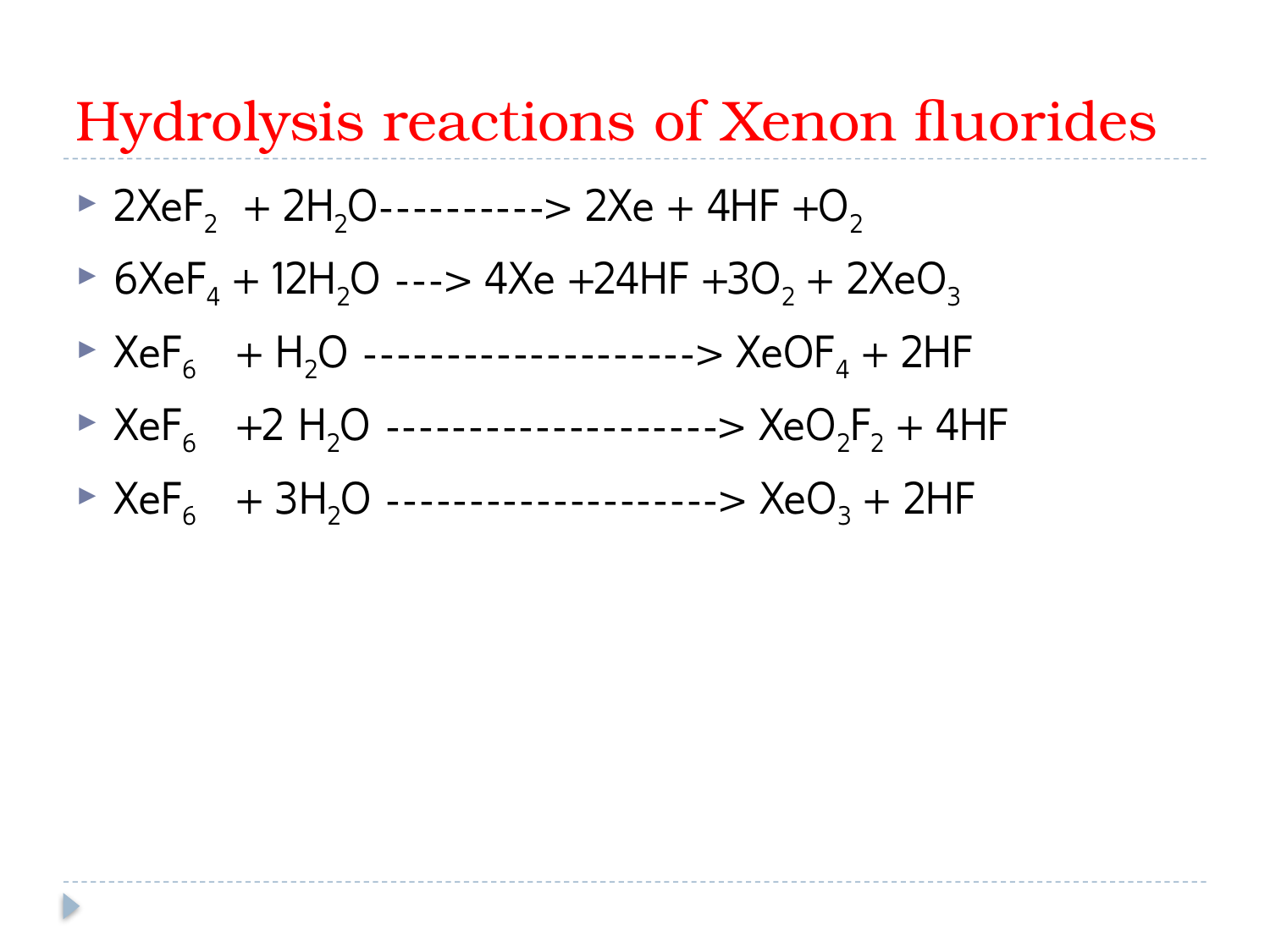

# Hydrolysis reactions of Xenon fluorides
2XeF2  + 2H2O----------> 2Xe + 4HF +O2
6XeF4 + 12H2O ---> 4Xe +24HF +3O2 + 2XeO3
XeF6   + H2O --------------------> XeOF4 + 2HF
XeF6   +2 H2O --------------------> XeO2F2 + 4HF
XeF6   + 3H2O --------------------> XeO3 + 2HF